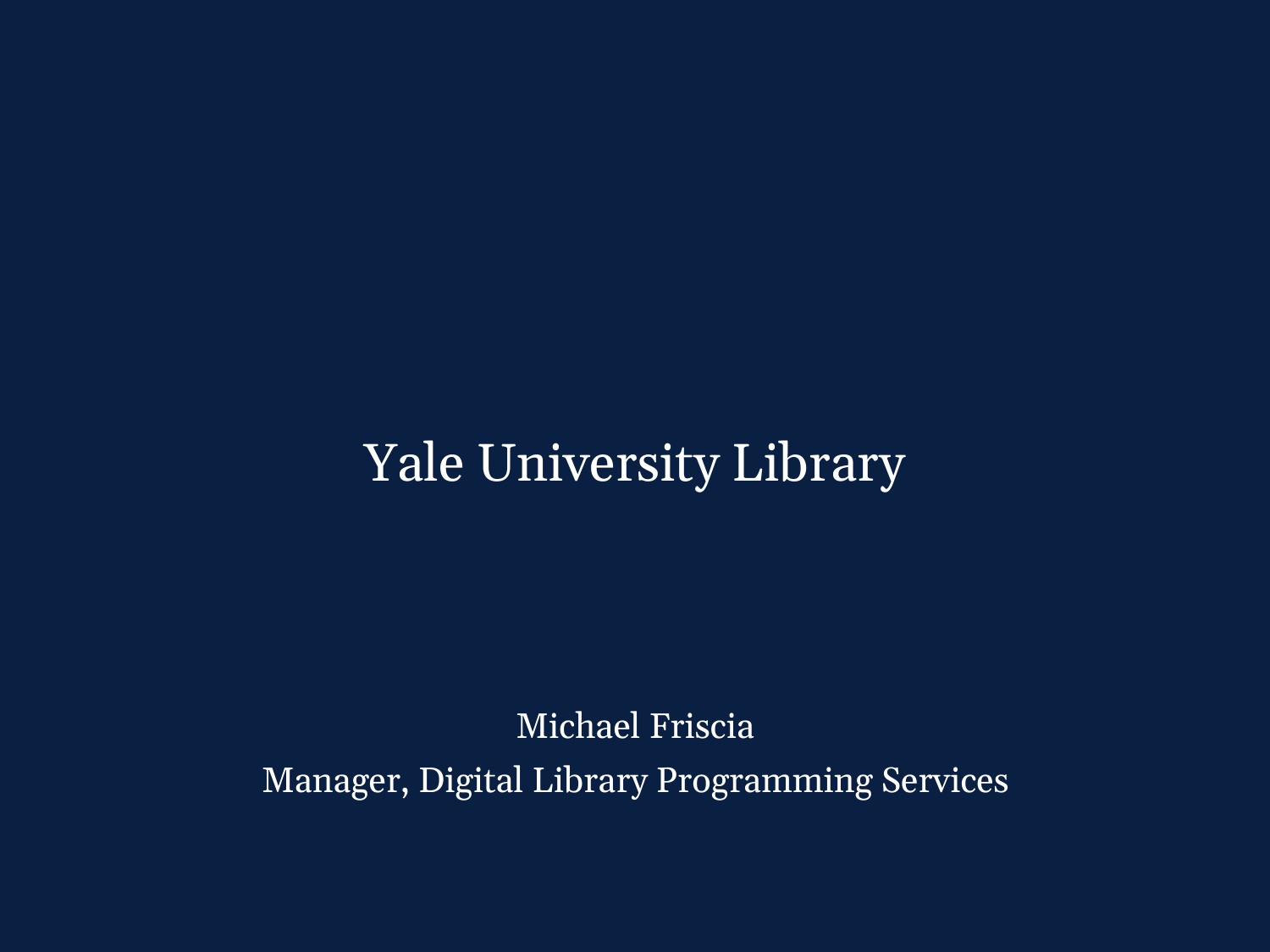

Yale University Library
Michael Friscia
Manager, Digital Library Programming Services